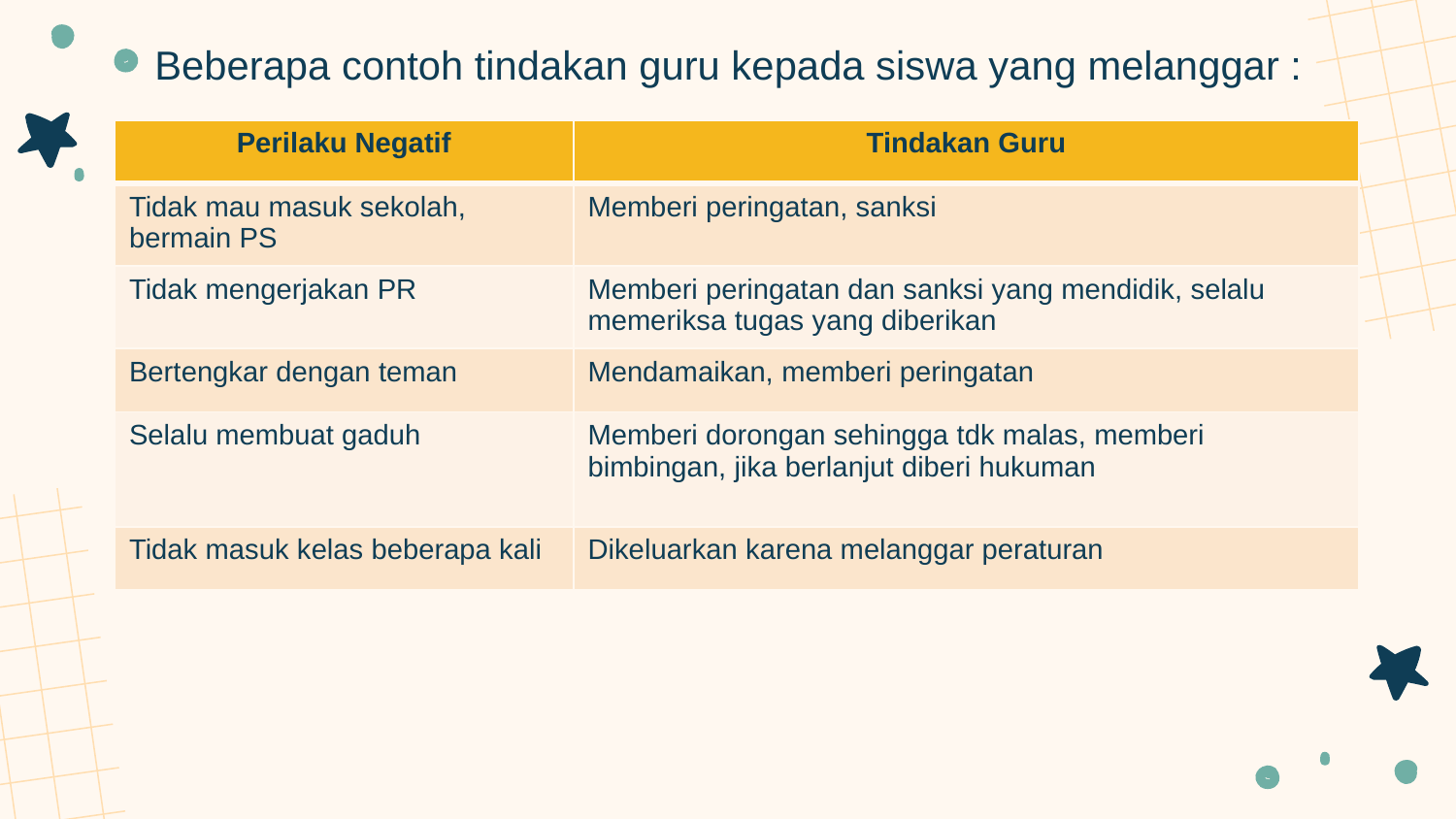

# Beberapa contoh tindakan guru kepada siswa yang melanggar :
| Perilaku Negatif | Tindakan Guru |
| --- | --- |
| Tidak mau masuk sekolah, bermain PS | Memberi peringatan, sanksi |
| Tidak mengerjakan PR | Memberi peringatan dan sanksi yang mendidik, selalu memeriksa tugas yang diberikan |
| Bertengkar dengan teman | Mendamaikan, memberi peringatan |
| Selalu membuat gaduh | Memberi dorongan sehingga tdk malas, memberi bimbingan, jika berlanjut diberi hukuman |
| Tidak masuk kelas beberapa kali | Dikeluarkan karena melanggar peraturan |